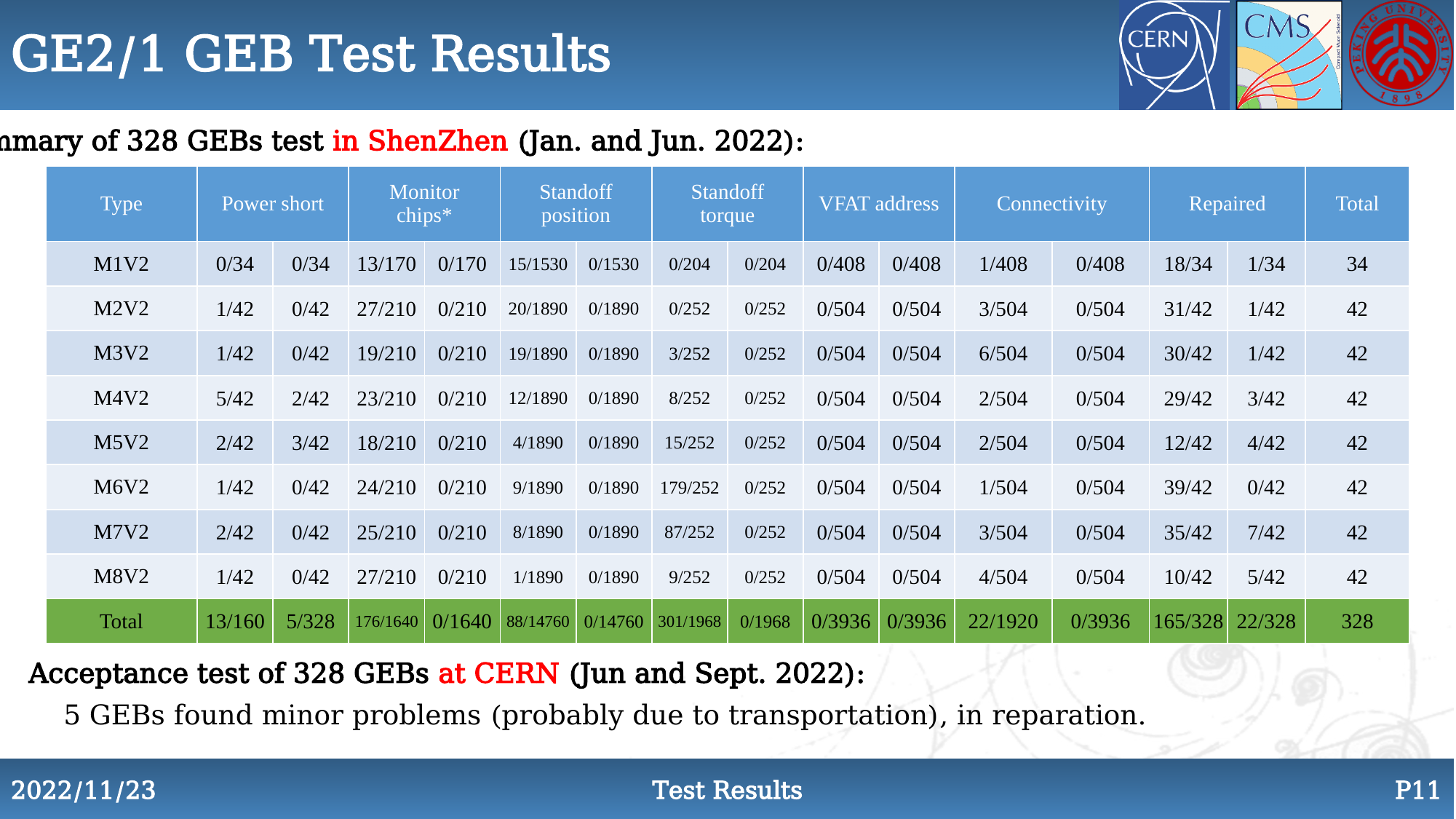

# GE2/1 GEB Test Results
Summary of 328 GEBs test in ShenZhen (Jan. and Jun. 2022):
| Type | Power short |  | Monitor chips\* |  | Standoff position |  | Standoff torque |  | VFAT address |  | Connectivity |  | Repaired |  | Total |
| --- | --- | --- | --- | --- | --- | --- | --- | --- | --- | --- | --- | --- | --- | --- | --- |
| M1V2 | 0/34 | 0/34 | 13/170 | 0/170 | 15/1530 | 0/1530 | 0/204 | 0/204 | 0/408 | 0/408 | 1/408 | 0/408 | 18/34 | 1/34 | 34 |
| M2V2 | 1/42 | 0/42 | 27/210 | 0/210 | 20/1890 | 0/1890 | 0/252 | 0/252 | 0/504 | 0/504 | 3/504 | 0/504 | 31/42 | 1/42 | 42 |
| M3V2 | 1/42 | 0/42 | 19/210 | 0/210 | 19/1890 | 0/1890 | 3/252 | 0/252 | 0/504 | 0/504 | 6/504 | 0/504 | 30/42 | 1/42 | 42 |
| M4V2 | 5/42 | 2/42 | 23/210 | 0/210 | 12/1890 | 0/1890 | 8/252 | 0/252 | 0/504 | 0/504 | 2/504 | 0/504 | 29/42 | 3/42 | 42 |
| M5V2 | 2/42 | 3/42 | 18/210 | 0/210 | 4/1890 | 0/1890 | 15/252 | 0/252 | 0/504 | 0/504 | 2/504 | 0/504 | 12/42 | 4/42 | 42 |
| M6V2 | 1/42 | 0/42 | 24/210 | 0/210 | 9/1890 | 0/1890 | 179/252 | 0/252 | 0/504 | 0/504 | 1/504 | 0/504 | 39/42 | 0/42 | 42 |
| M7V2 | 2/42 | 0/42 | 25/210 | 0/210 | 8/1890 | 0/1890 | 87/252 | 0/252 | 0/504 | 0/504 | 3/504 | 0/504 | 35/42 | 7/42 | 42 |
| M8V2 | 1/42 | 0/42 | 27/210 | 0/210 | 1/1890 | 0/1890 | 9/252 | 0/252 | 0/504 | 0/504 | 4/504 | 0/504 | 10/42 | 5/42 | 42 |
| Total | 13/160 | 5/328 | 176/1640 | 0/1640 | 88/14760 | 0/14760 | 301/1968 | 0/1968 | 0/3936 | 0/3936 | 22/1920 | 0/3936 | 165/328 | 22/328 | 328 |
Acceptance test of 328 GEBs at CERN (Jun and Sept. 2022):
    5 GEBs found minor problems (probably due to transportation), in reparation.
2022/11/23
Test Results
P11